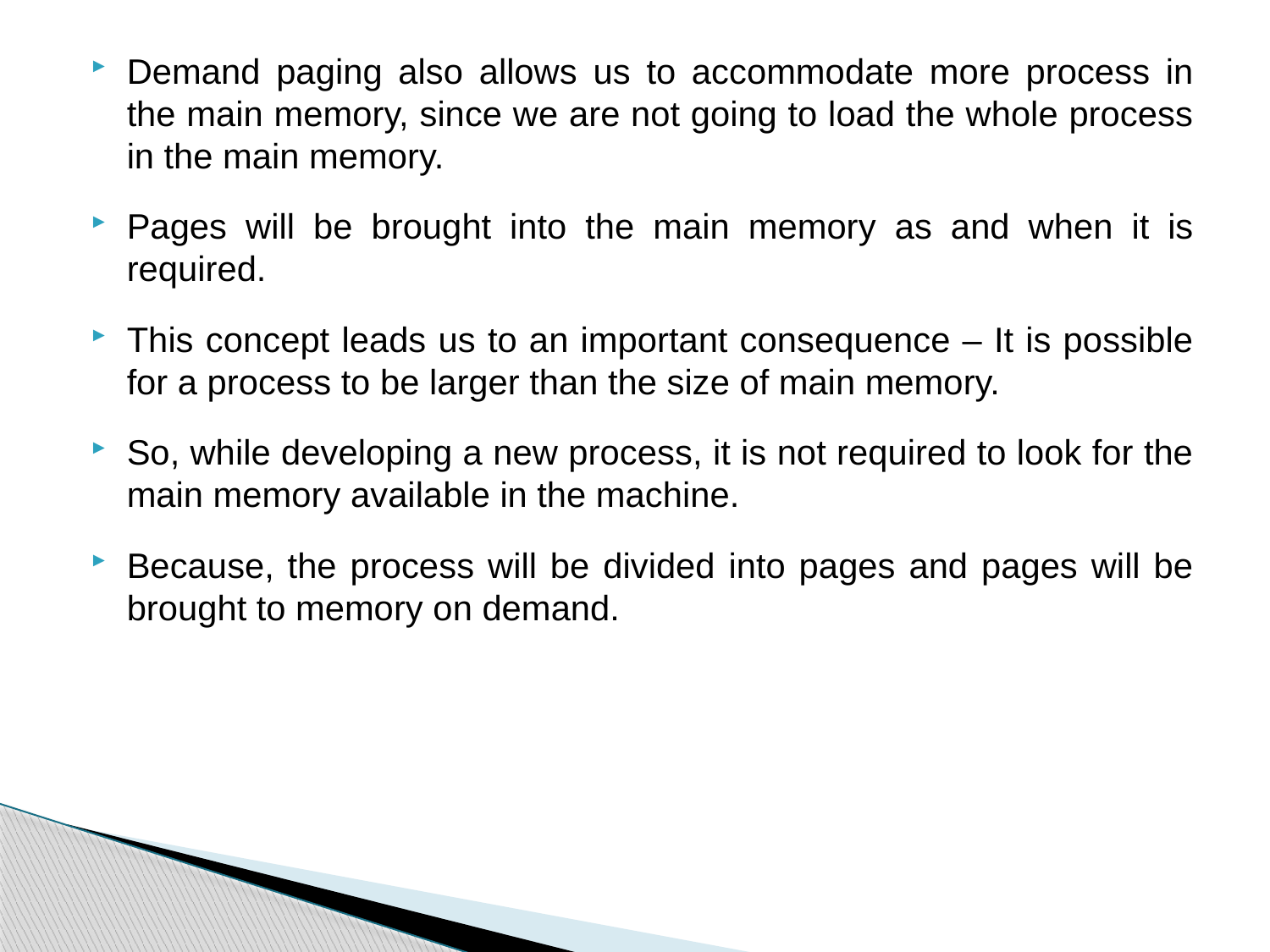

Demand paging also allows us to accommodate more process in the main memory, since we are not going to load the whole process in the main memory.
Pages will be brought into the main memory as and when it is required.
This concept leads us to an important consequence – It is possible for a process to be larger than the size of main memory.
So, while developing a new process, it is not required to look for the main memory available in the machine.
Because, the process will be divided into pages and pages will be brought to memory on demand.